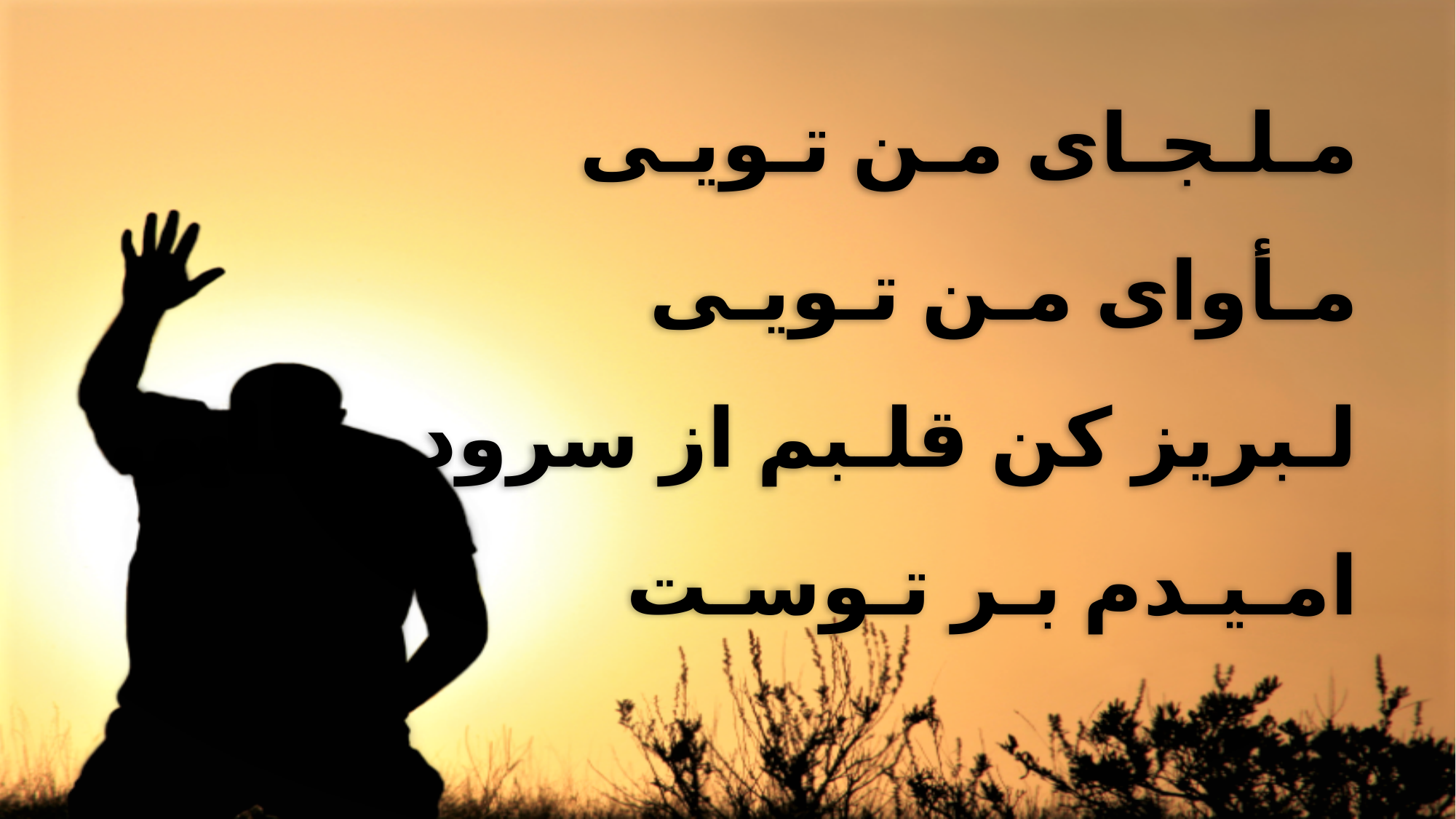

مـلـجـای مـن تـویـی
    مـأوای مـن تـویـی
    لـبریز کن قلـبم از سرود رهـایی
    امـیـدم بـر تـوسـت